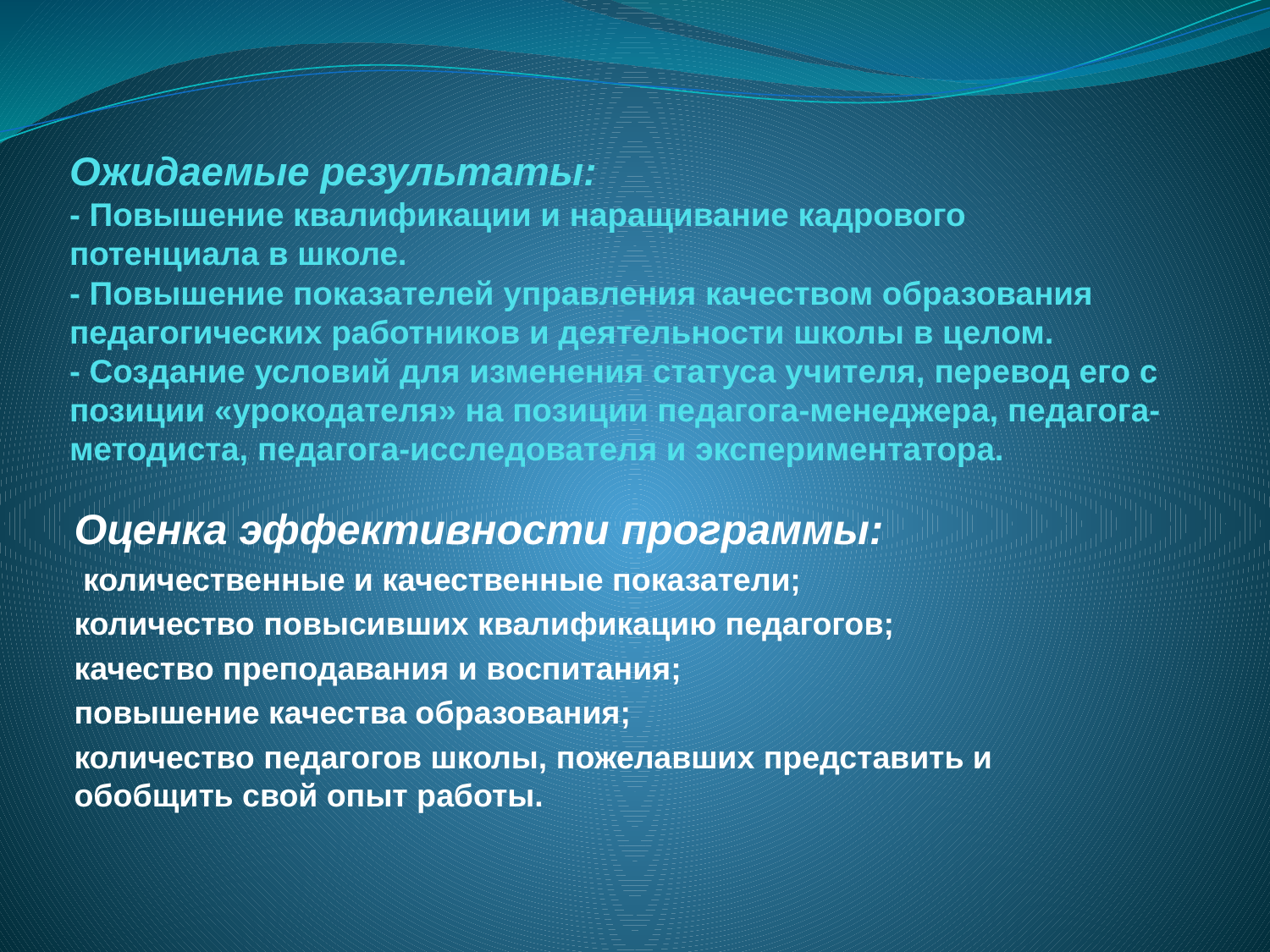

# Ожидаемые результаты: - Повышение квалификации и наращивание кадрового потенциала в школе. - Повышение показателей управления качеством образования педагогических работников и деятельности школы в целом. - Создание условий для изменения статуса учителя, перевод его с позиции «урокодателя» на позиции педагога-менеджера, педагога-методиста, педагога-исследователя и экспериментатора.
Оценка эффективности программы:
 количественные и качественные показатели;
количество повысивших квалификацию педагогов;
качество преподавания и воспитания;
повышение качества образования;
количество педагогов школы, пожелавших представить и обобщить свой опыт работы.